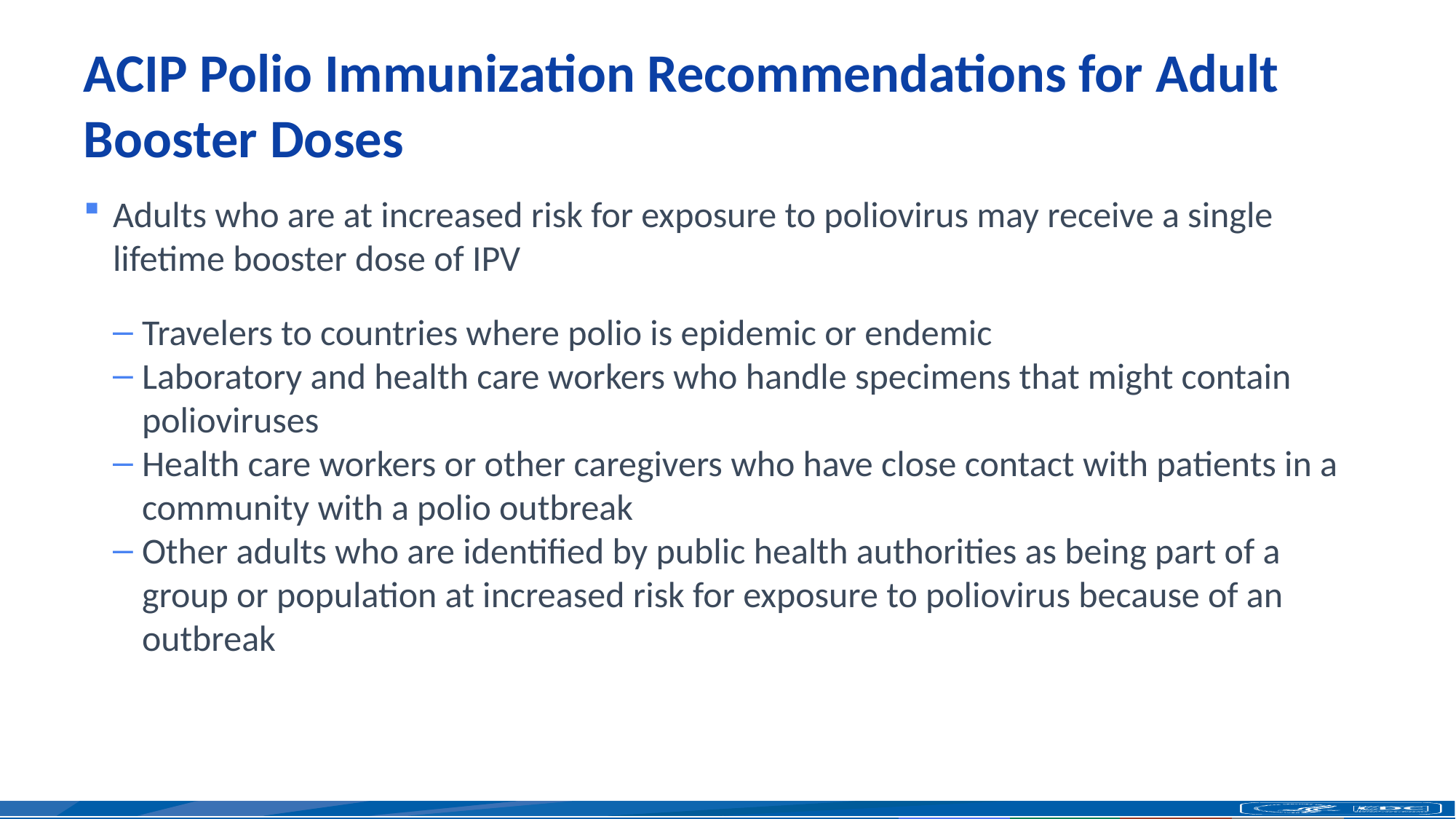

# ACIP Polio Immunization Recommendations for Adult Booster Doses
Adults who are at increased risk for exposure to poliovirus may receive a single lifetime booster dose of IPV

Travelers to countries where polio is epidemic or endemic
Laboratory and health care workers who handle specimens that might contain polioviruses
Health care workers or other caregivers who have close contact with patients in a community with a polio outbreak
Other adults who are identified by public health authorities as being part of a group or population at increased risk for exposure to poliovirus because of an outbreak